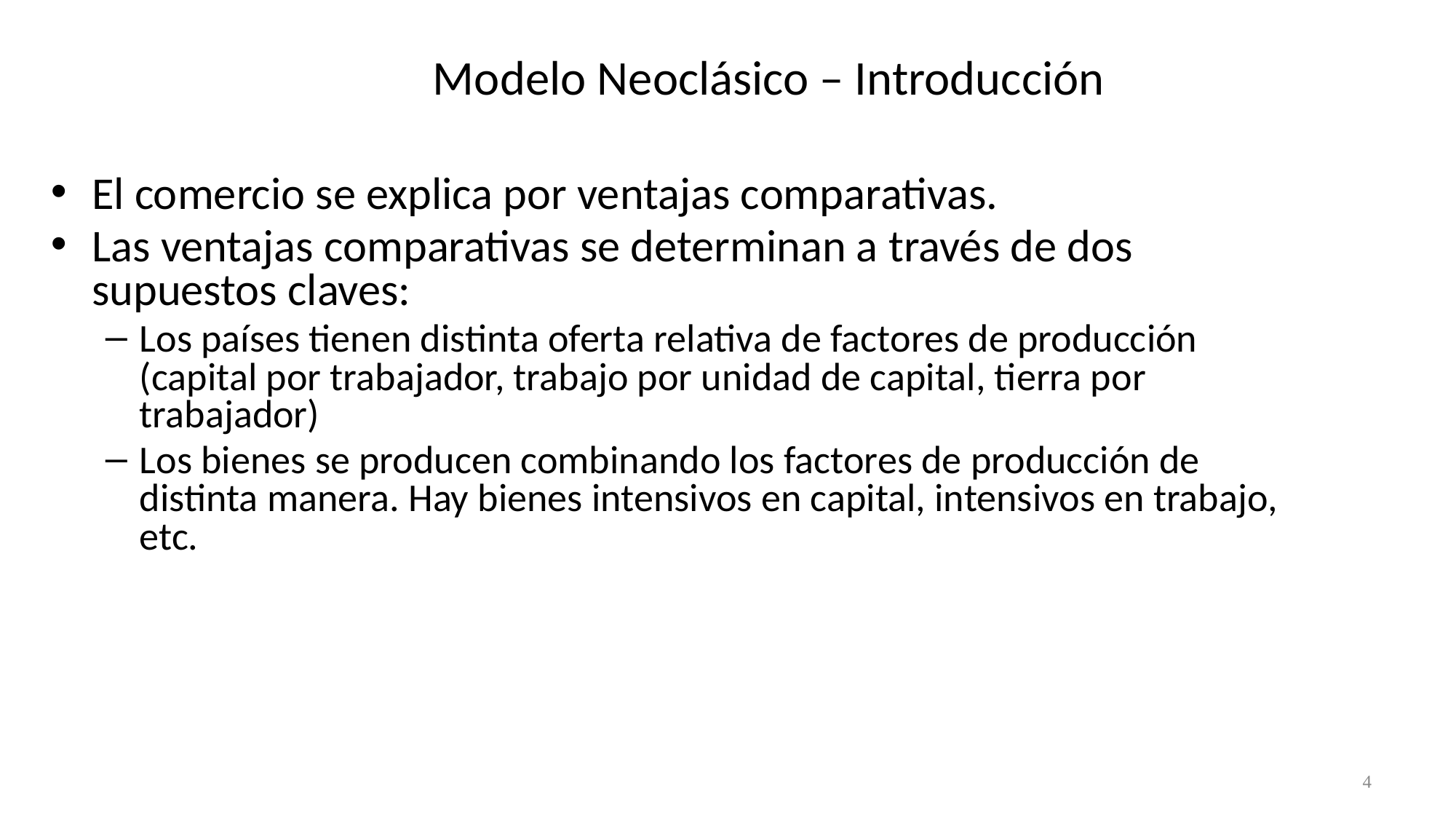

# Modelo Neoclásico – Introducción
El comercio se explica por ventajas comparativas.
Las ventajas comparativas se determinan a través de dos supuestos claves:
Los países tienen distinta oferta relativa de factores de producción (capital por trabajador, trabajo por unidad de capital, tierra por trabajador)
Los bienes se producen combinando los factores de producción de distinta manera. Hay bienes intensivos en capital, intensivos en trabajo, etc.

4